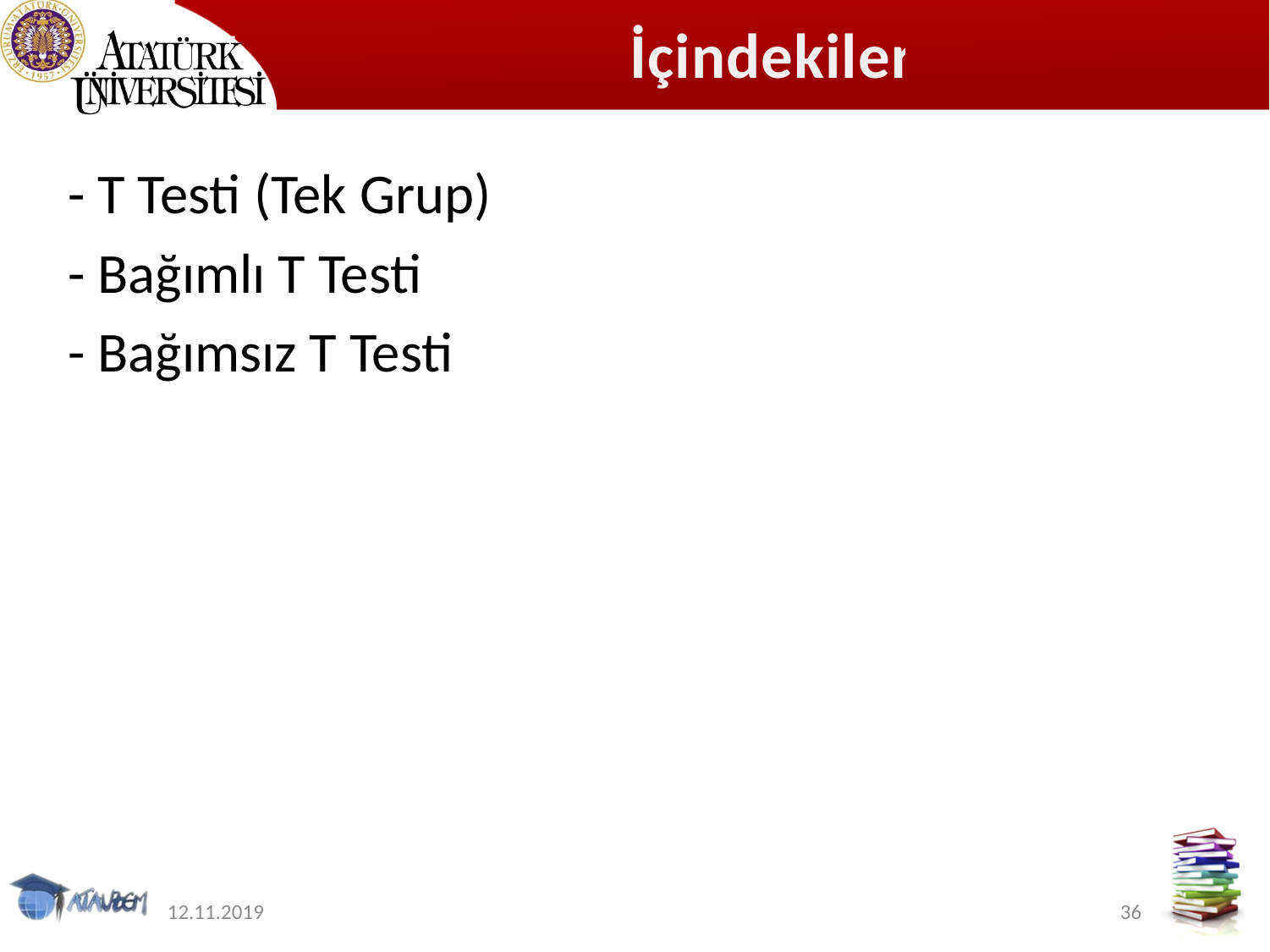

# İçindekiler
- T Testi (Tek Grup)
- Bağımlı T Testi
- Bağımsız T Testi

12.11.2019
36